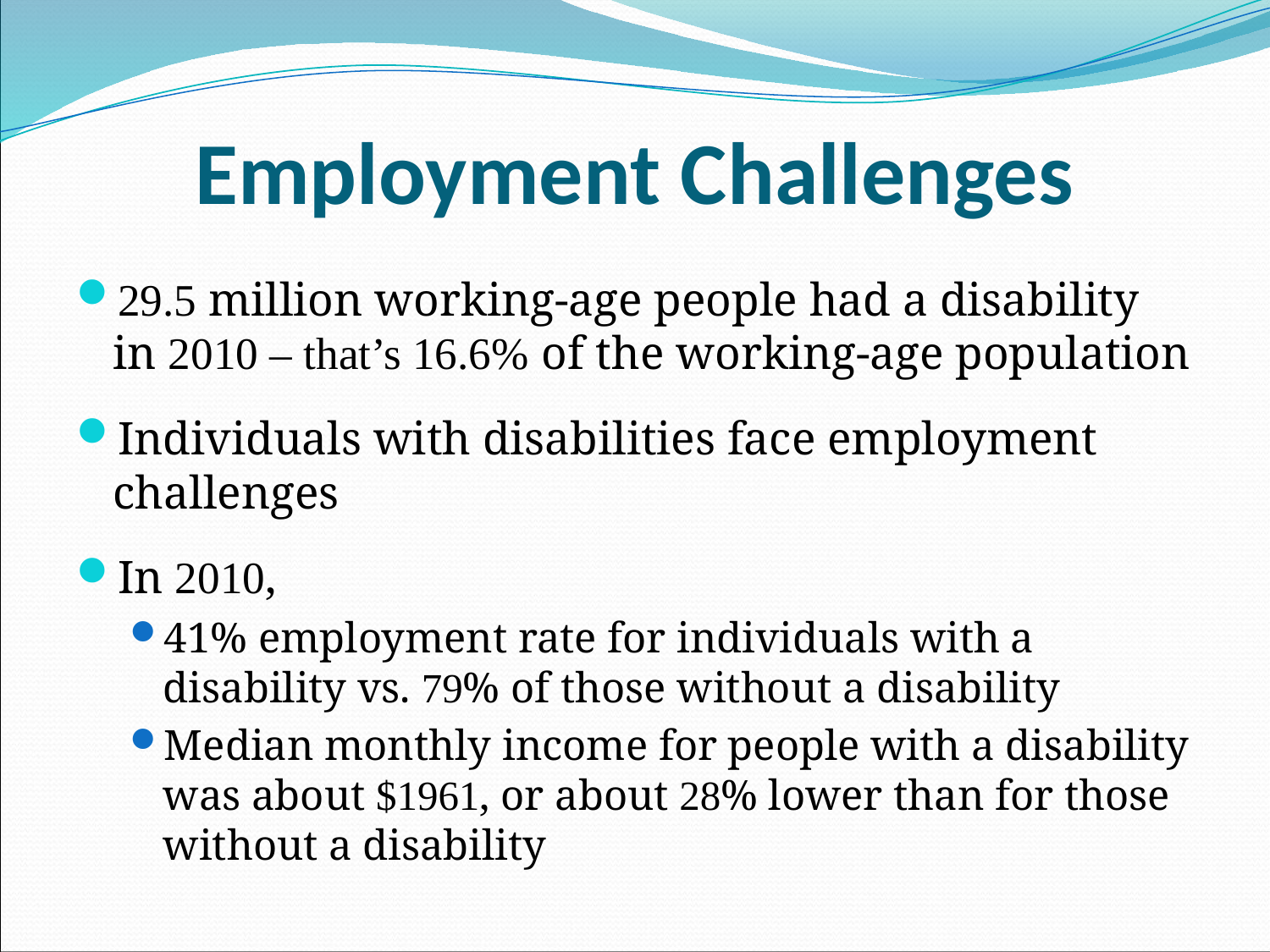

# Employment Challenges
29.5 million working-age people had a disability in 2010 – that’s 16.6% of the working-age population
Individuals with disabilities face employment challenges
In 2010,
41% employment rate for individuals with a disability vs. 79% of those without a disability
Median monthly income for people with a disability was about $1961, or about 28% lower than for those without a disability